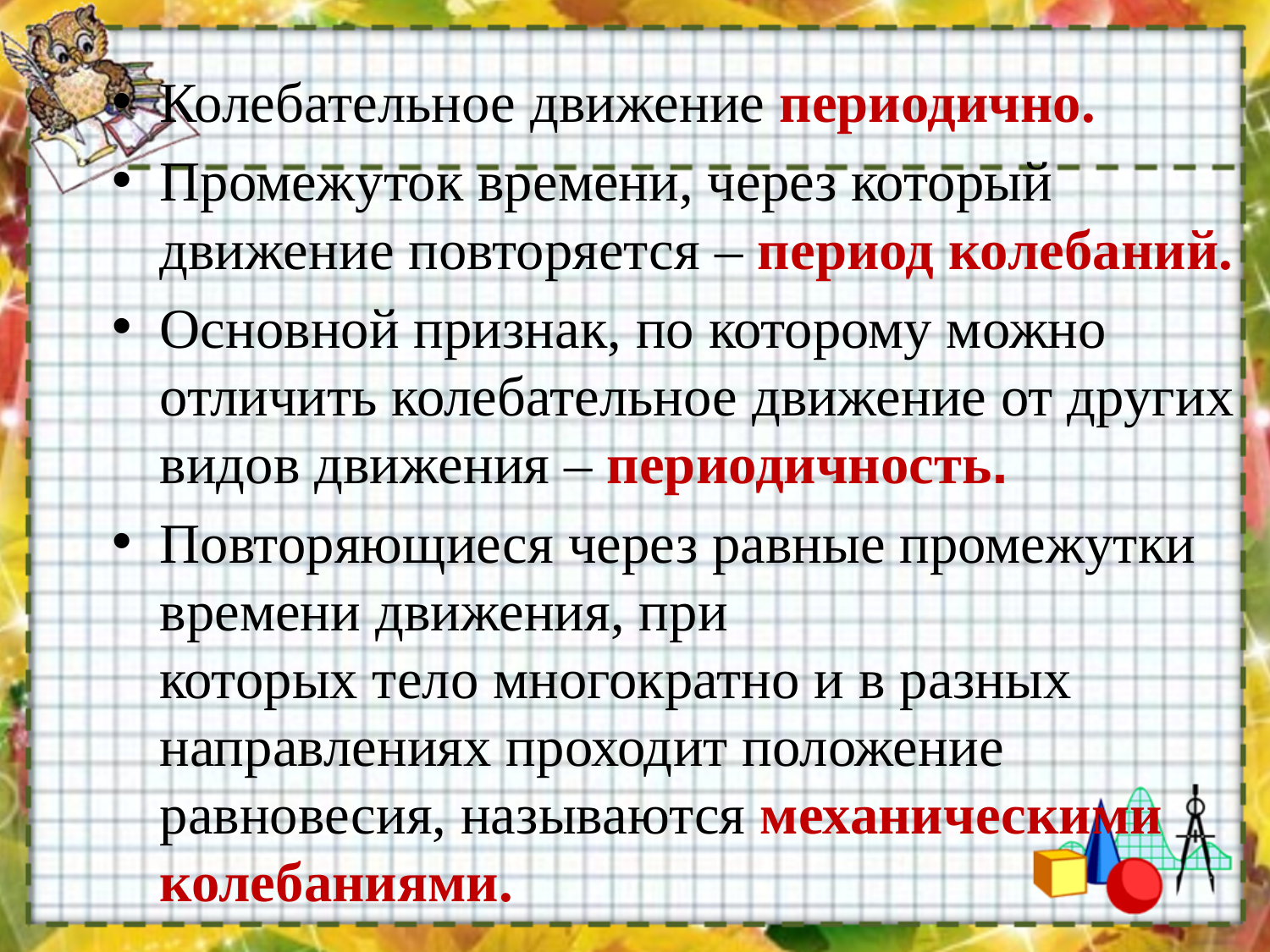

Колебательное движение периодично.
Промежуток времени, через который движение повторяется – период колебаний.
Основной признак, по которому можно отличить колебательное движение от других видов движения – периодичность.
Повторяющиеся через равные промежутки времени движения, при которых тело многократно и в разных направлениях проходит положение равновесия, называются механическими колебаниями.